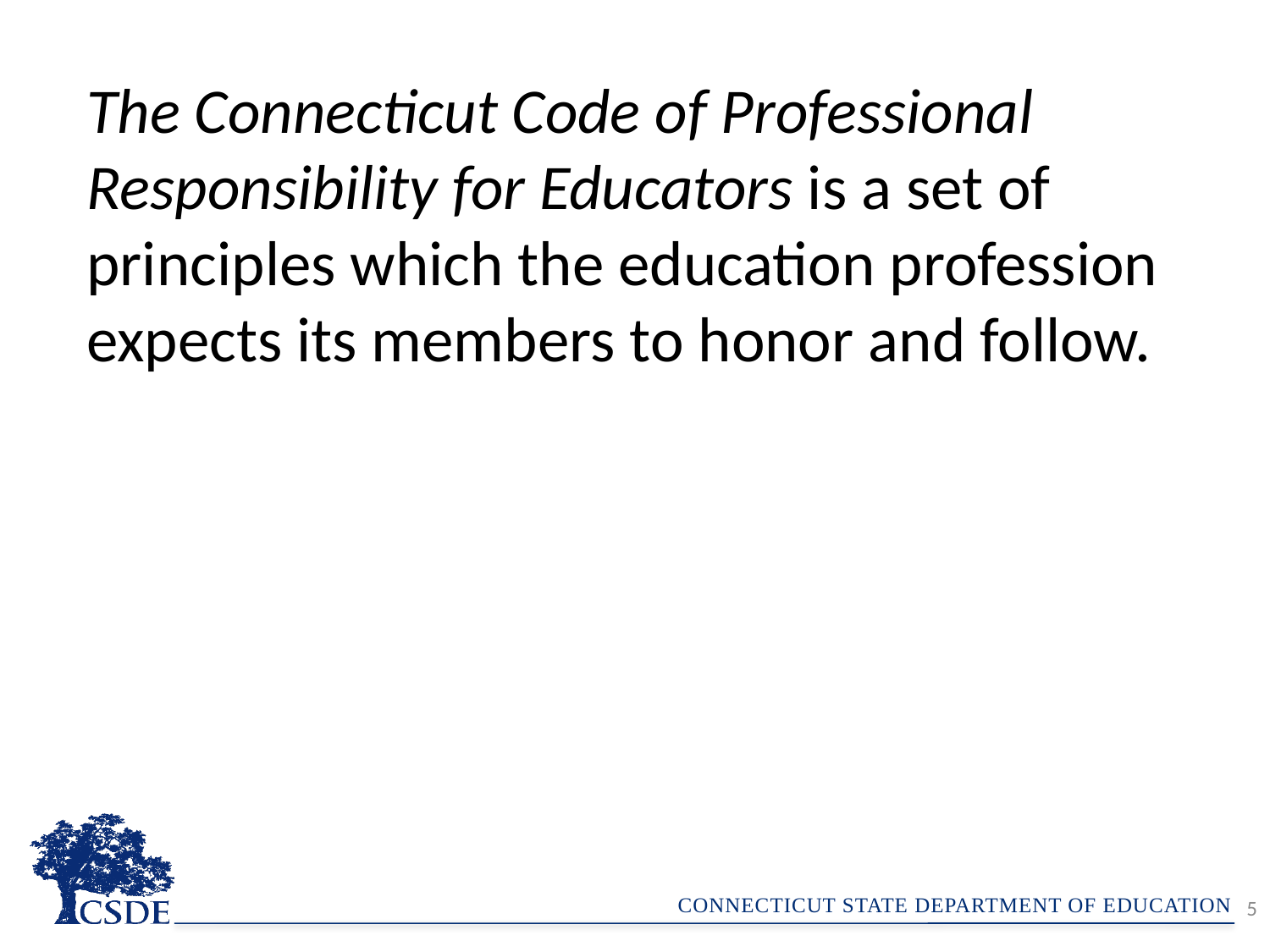

The Connecticut Code of Professional Responsibility for Educators is a set of principles which the education profession expects its members to honor and follow.
5